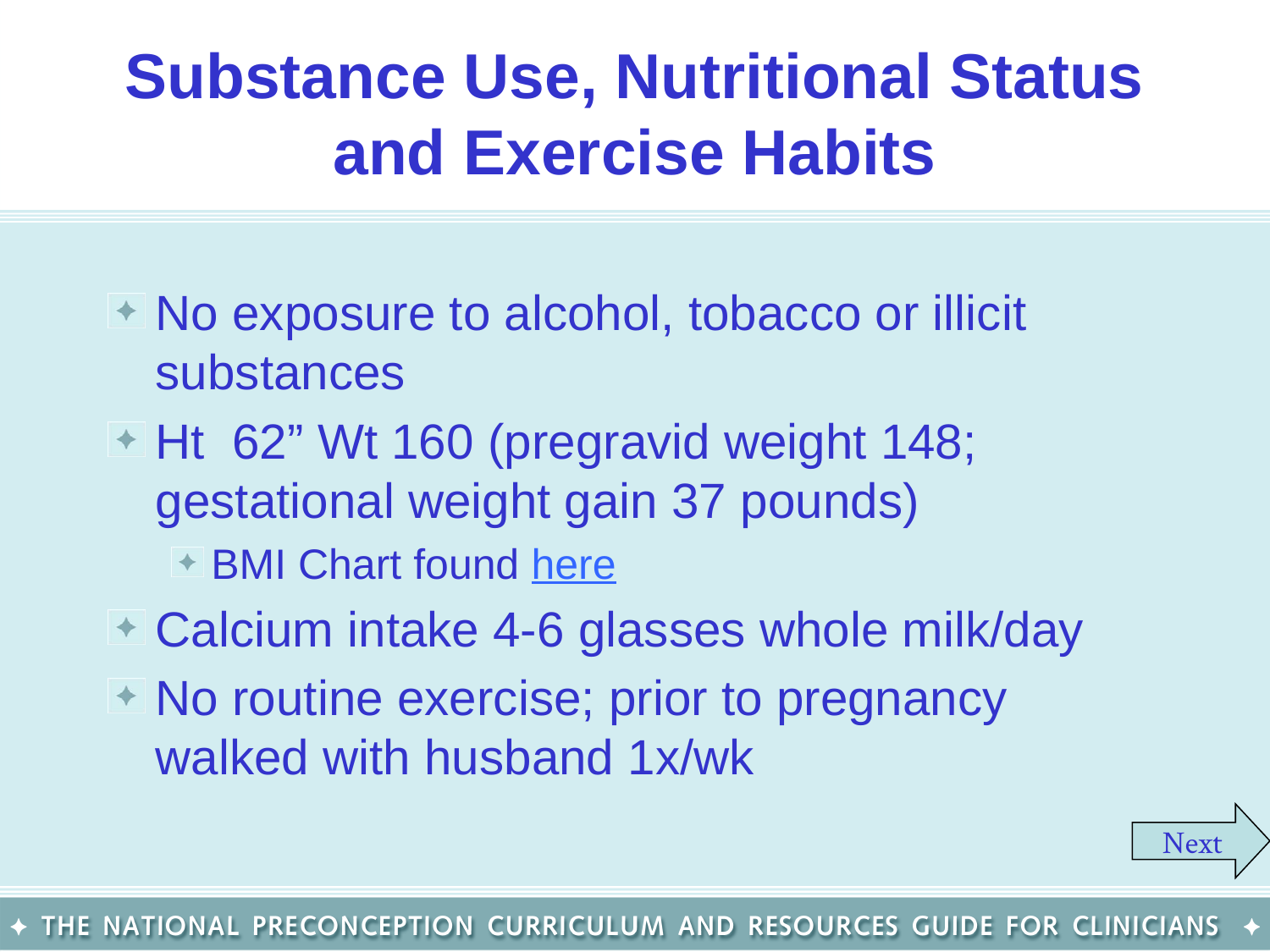

# Substance Use, Nutritional Status and Exercise Habits
No exposure to alcohol, tobacco or illicit substances
Ht  62” Wt 160 (pregravid weight 148; gestational weight gain 37 pounds)
BMI Chart found here
Calcium intake 4-6 glasses whole milk/day
No routine exercise; prior to pregnancy walked with husband 1x/wk

Next